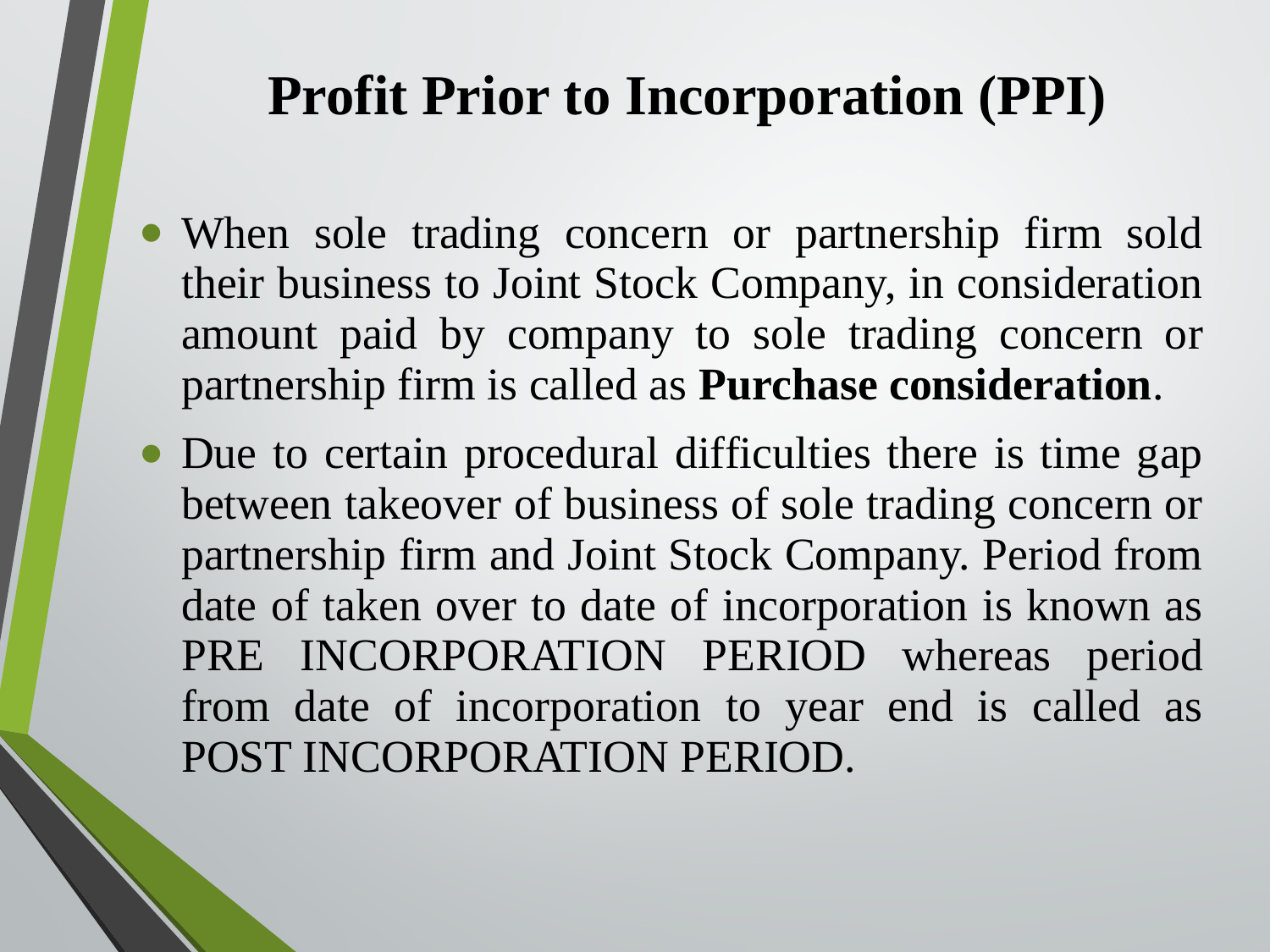

Profit Prior to Incorporation (PPI)
When sole trading concern or partnership firm sold their business to Joint Stock Company, in consideration amount paid by company to sole trading concern or partnership firm is called as Purchase consideration.
Due to certain procedural difficulties there is time gap between takeover of business of sole trading concern or partnership firm and Joint Stock Company. Period from date of taken over to date of incorporation is known as PRE INCORPORATION PERIOD whereas period from date of incorporation to year end is called as POST INCORPORATION PERIOD.